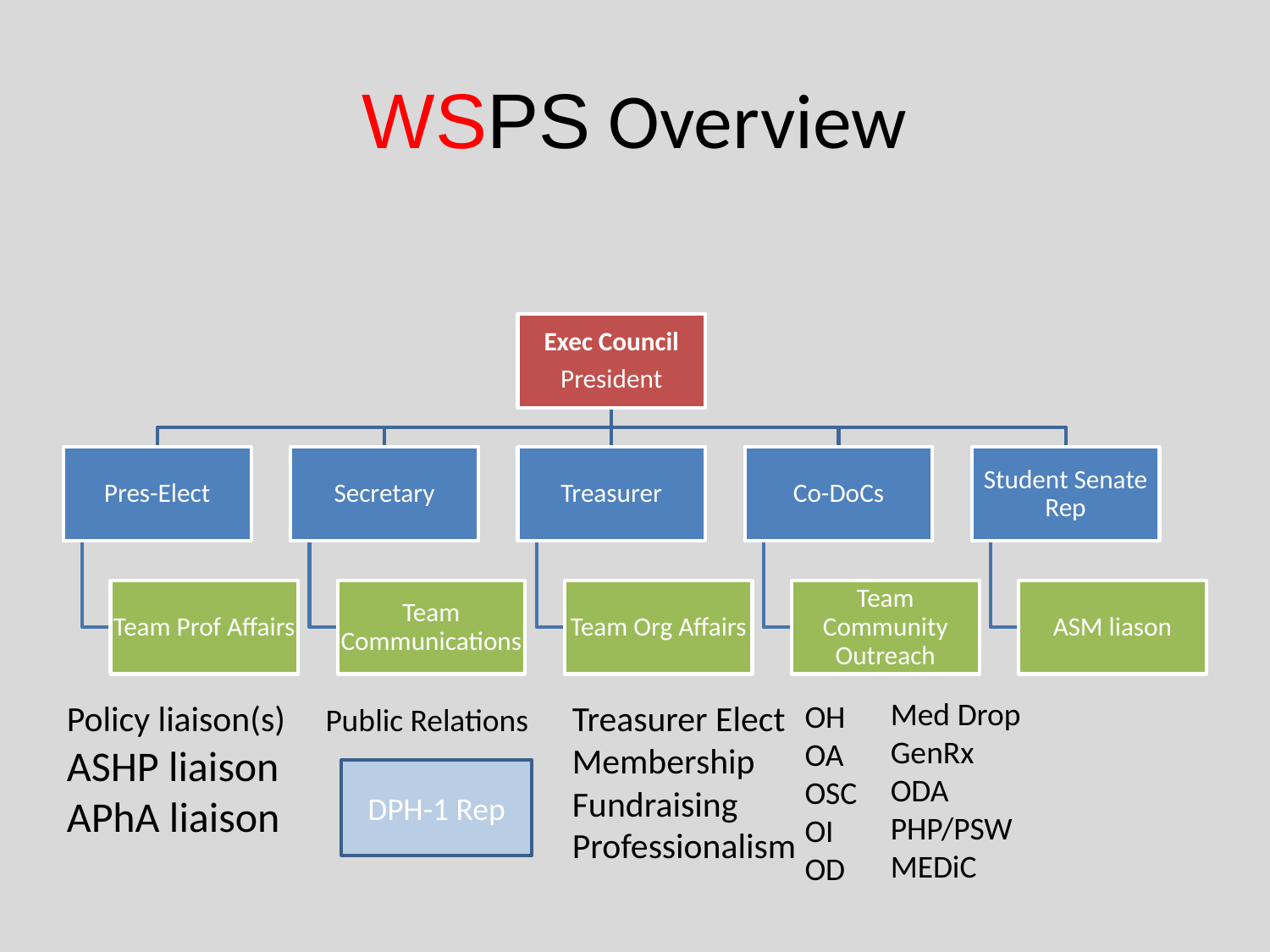

# WSPS Overview
Exec Council
President
Pres-Elect
Team Prof Affairs
Secretary
Team Communications
Treasurer
Team Org Affairs
Co-DoCs
Team Community Outreach
Student Senate Rep
ASM liason
Med Drop
GenRx
ODA
PHP/PSW
MEDiC
Policy liaison(s)
ASHP liaison
APhA liaison
Treasurer Elect
Membership
Fundraising Professionalism
OH
OA
OSC
OI
OD
Public Relations
DPH-1 Rep